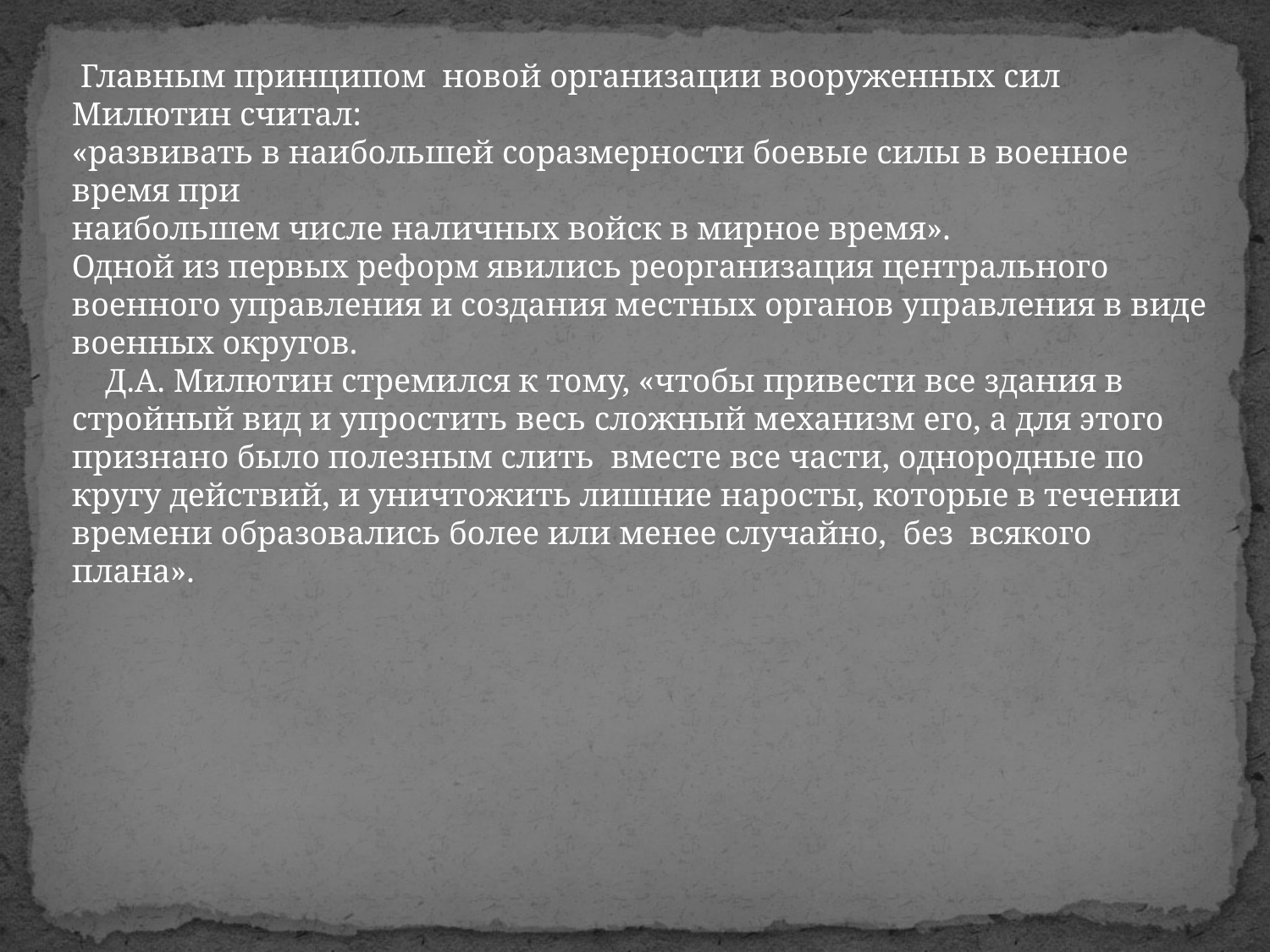

Главным принципом  новой организации вооруженных сил Милютин считал:
«развивать в наибольшей соразмерности боевые силы в военное время при
наибольшем числе наличных войск в мирное время».
Одной из первых реформ явились реорганизация центрального военного управления и создания местных органов управления в виде военных округов.
    Д.А. Милютин стремился к тому, «чтобы привести все здания в стройный вид и упростить весь сложный механизм его, а для этого признано было полезным слить  вместе все части, однородные по кругу действий, и уничтожить лишние наросты, которые в течении времени образовались более или менее случайно,  без  всякого плана».